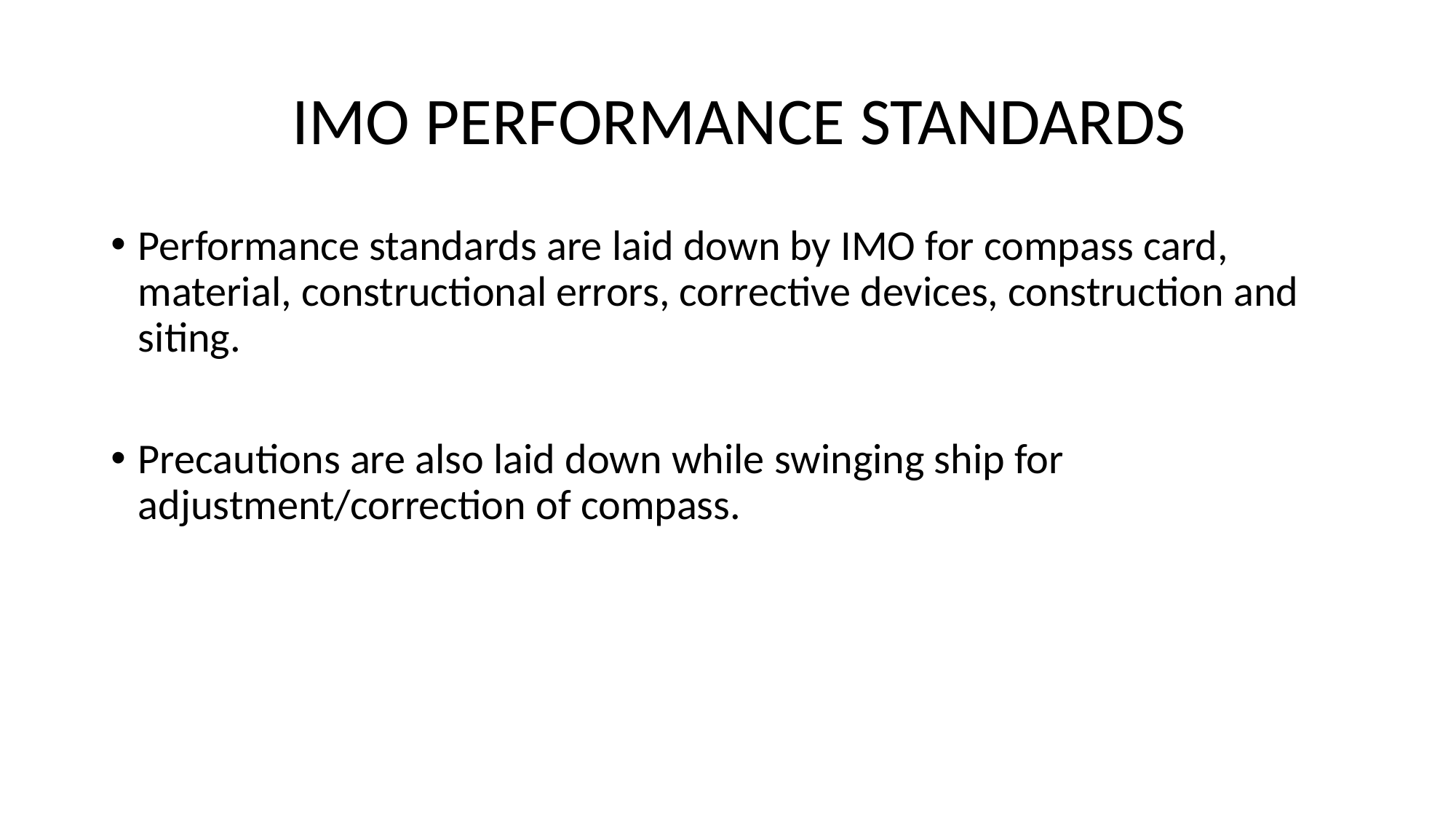

# IMO PERFORMANCE STANDARDS
Performance standards are laid down by IMO for compass card, material, constructional errors, corrective devices, construction and siting.

Precautions are also laid down while swinging ship for adjustment/correction of compass.